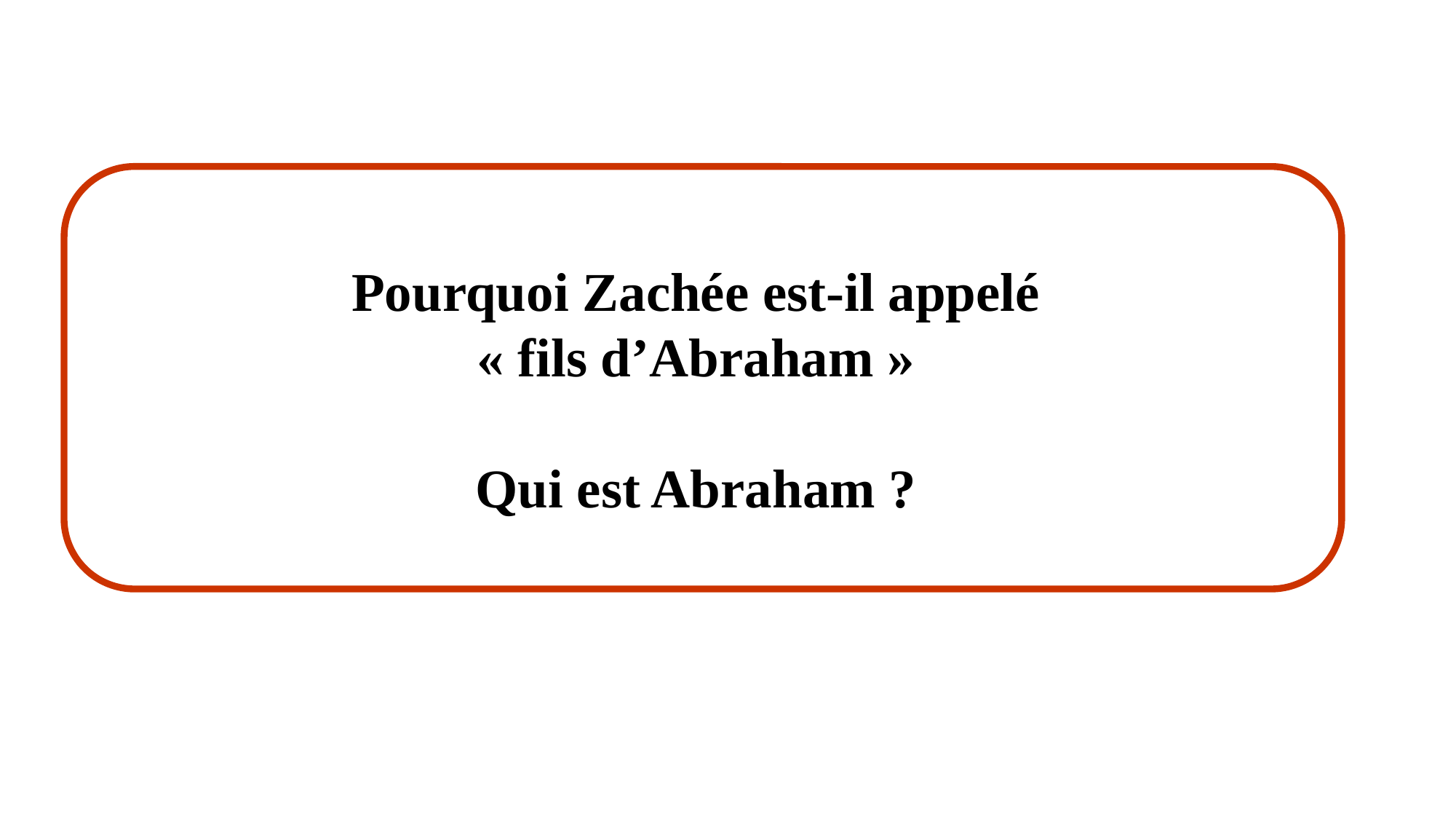

Pourquoi Zachée est-il appelé
« fils d’Abraham »

Qui est Abraham ?